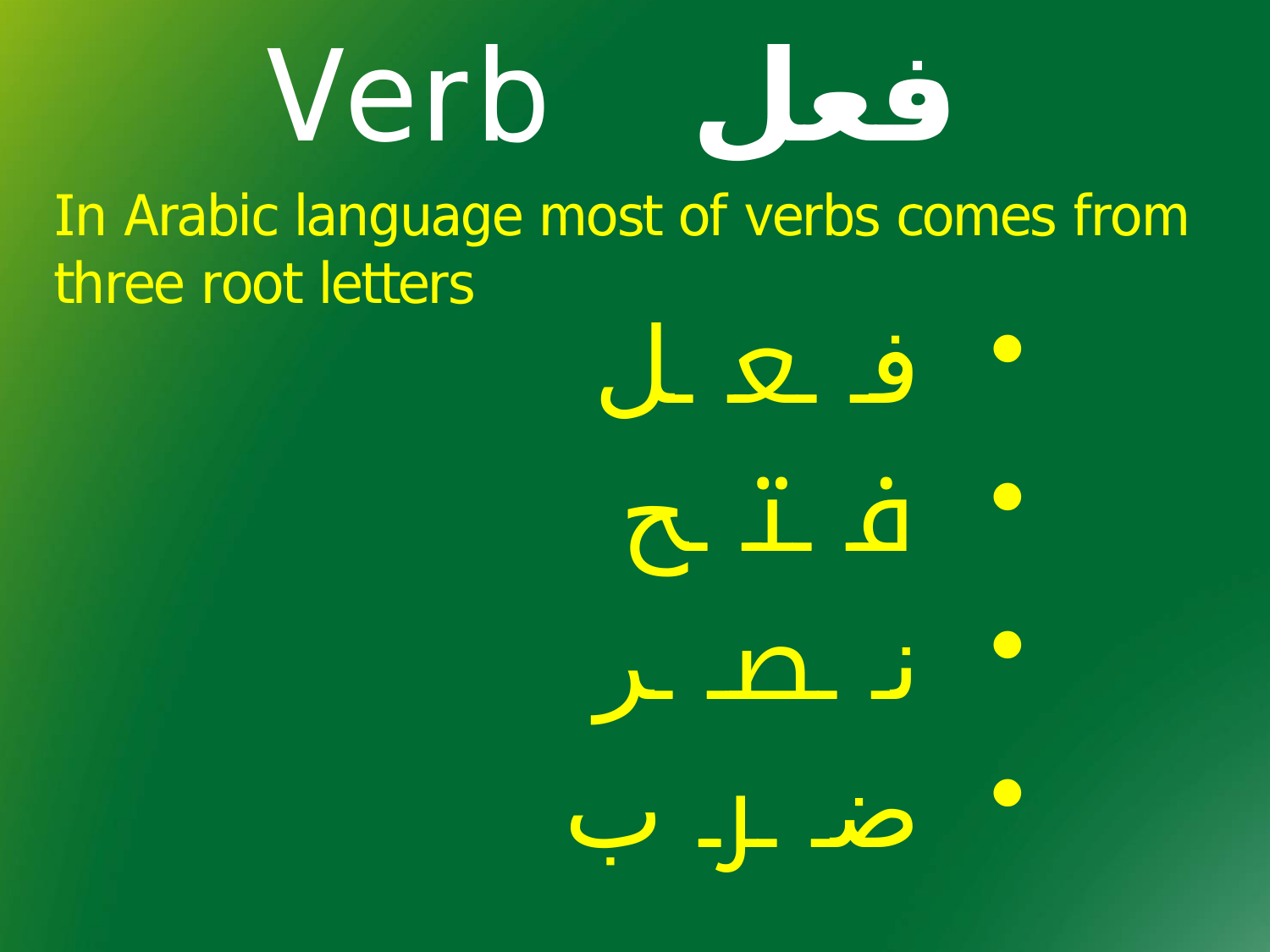

فعل   Verb
In Arabic language most of verbs comes from three root letters
  فـ ـعـ ـل
  فـ ـتـ ـح
  نـ ـصـ ـر
  ضـ ـر ب